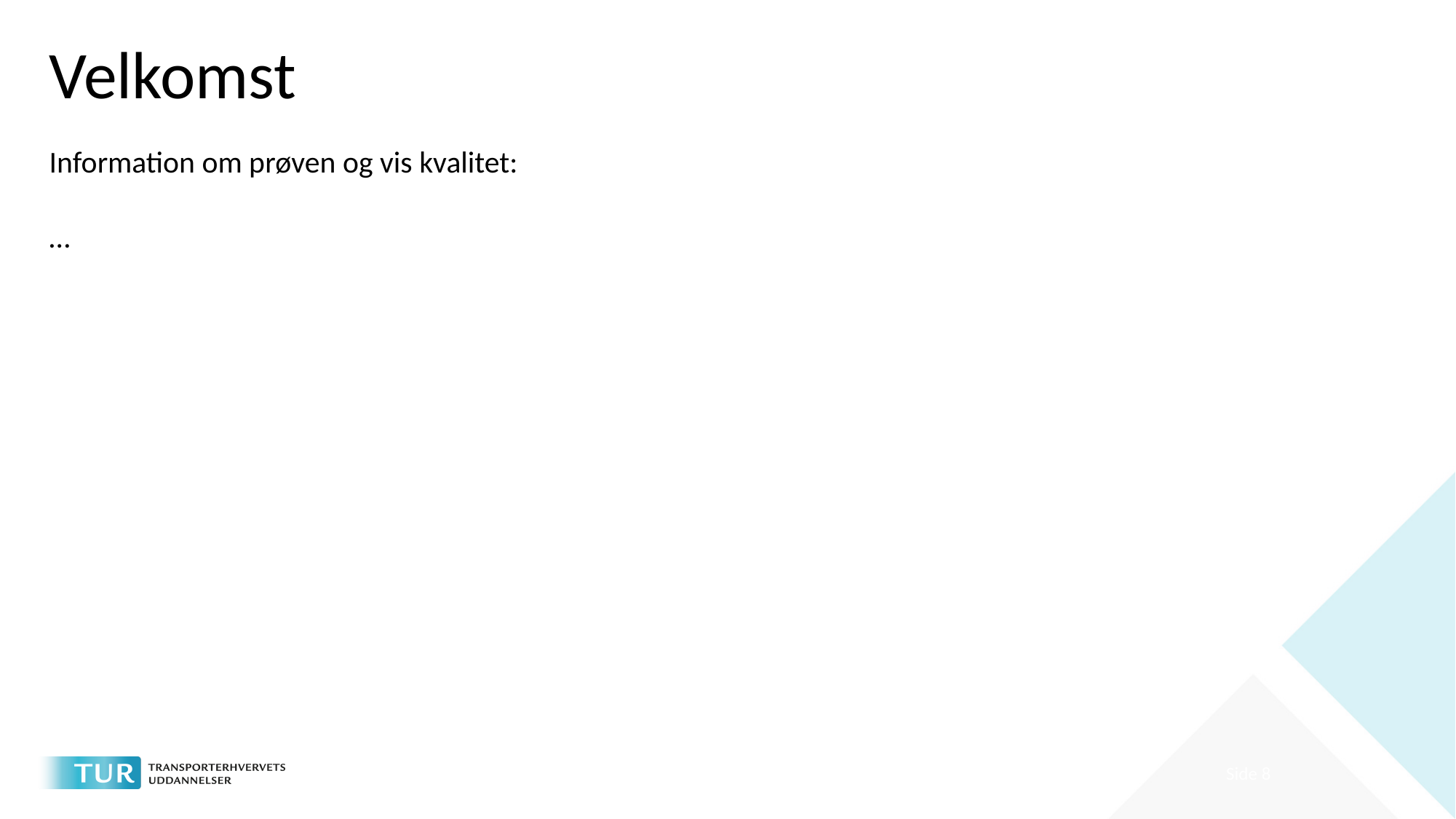

# Velkomst
Information om prøven og vis kvalitet:

…